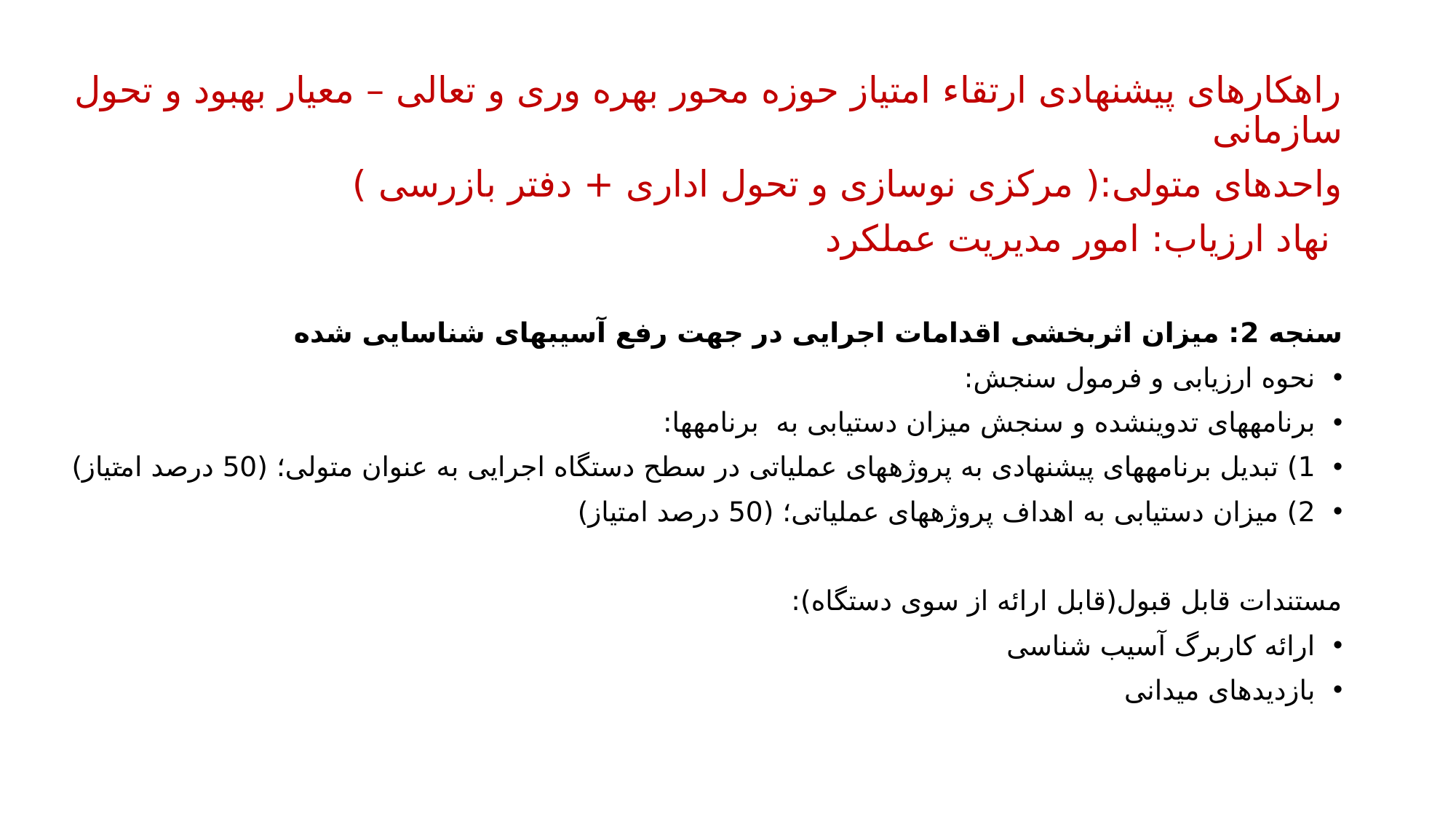

راهکارهای پیشنهادی ارتقاء امتیاز حوزه محور بهره وری و تعالی – معیار بهبود و تحول سازمانی
واحدهای متولی:( مرکزی نوسازی و تحول اداری + دفتر بازرسی )
 نهاد ارزیاب: امور مدیریت عملکرد

سنجه 2: میزان اثربخشی اقدامات اجرایی در جهت رفع آسیب­های شناسایی شده
نحوه ارزیابی و فرمول سنجش:
برنامه­های تدوین­شده و سنجش میزان دستیابی به  برنامه­ها:
1) تبدیل برنامه­های پیشنهادی به پروژه­های عملیاتی در سطح دستگاه اجرایی به عنوان متولی؛ (50 درصد امتیاز)
2) میزان دستیابی به اهداف پروژه­های عملیاتی؛ (50 درصد امتیاز)

مستندات قابل قبول(قابل ارائه از سوی دستگاه):
ارائه کاربرگ آسیب شناسی
بازدیدهای میدانی
 -